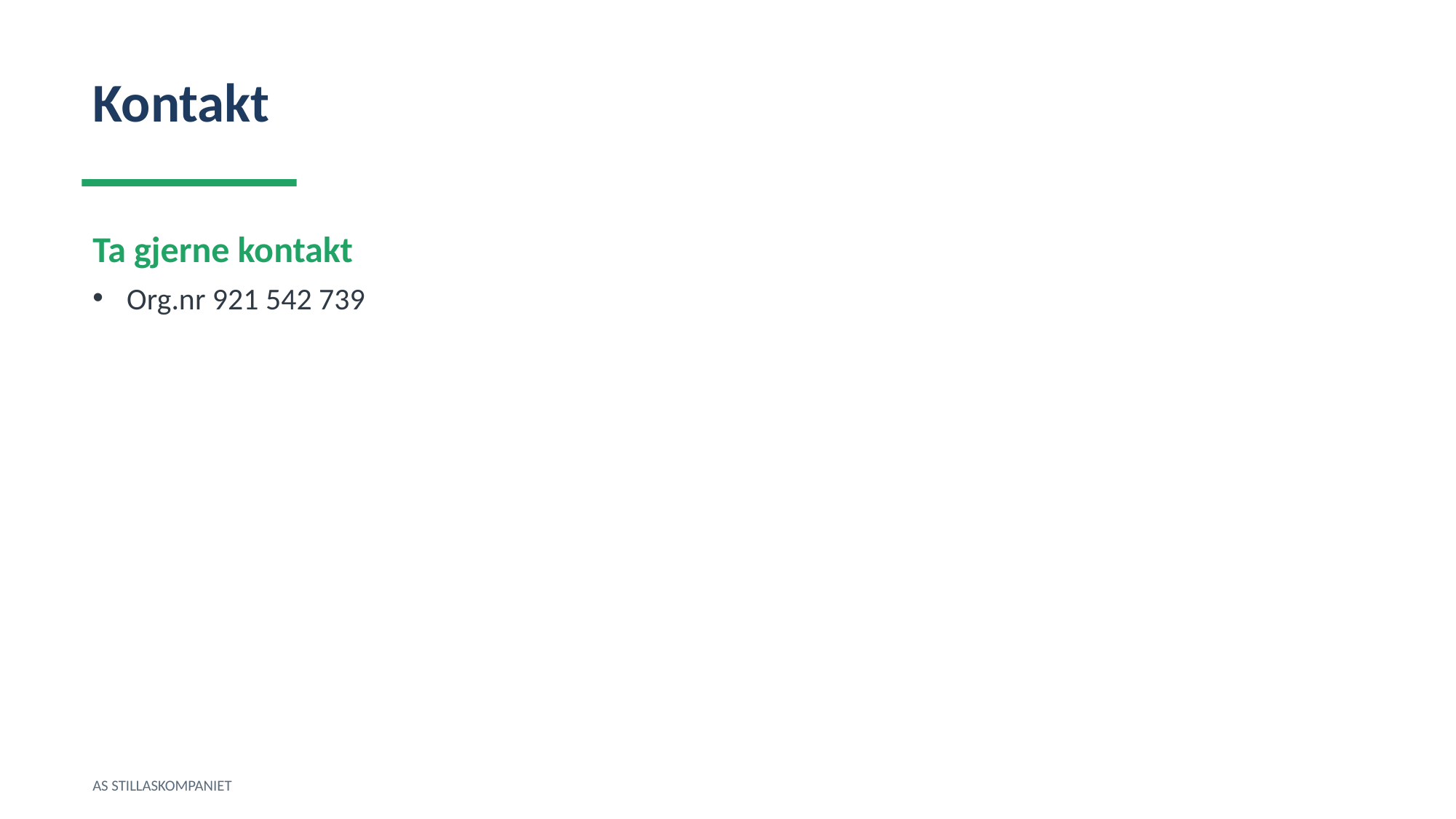

Kontakt

Ta gjerne kontakt
Org.nr 921 542 739
AS STILLASKOMPANIET